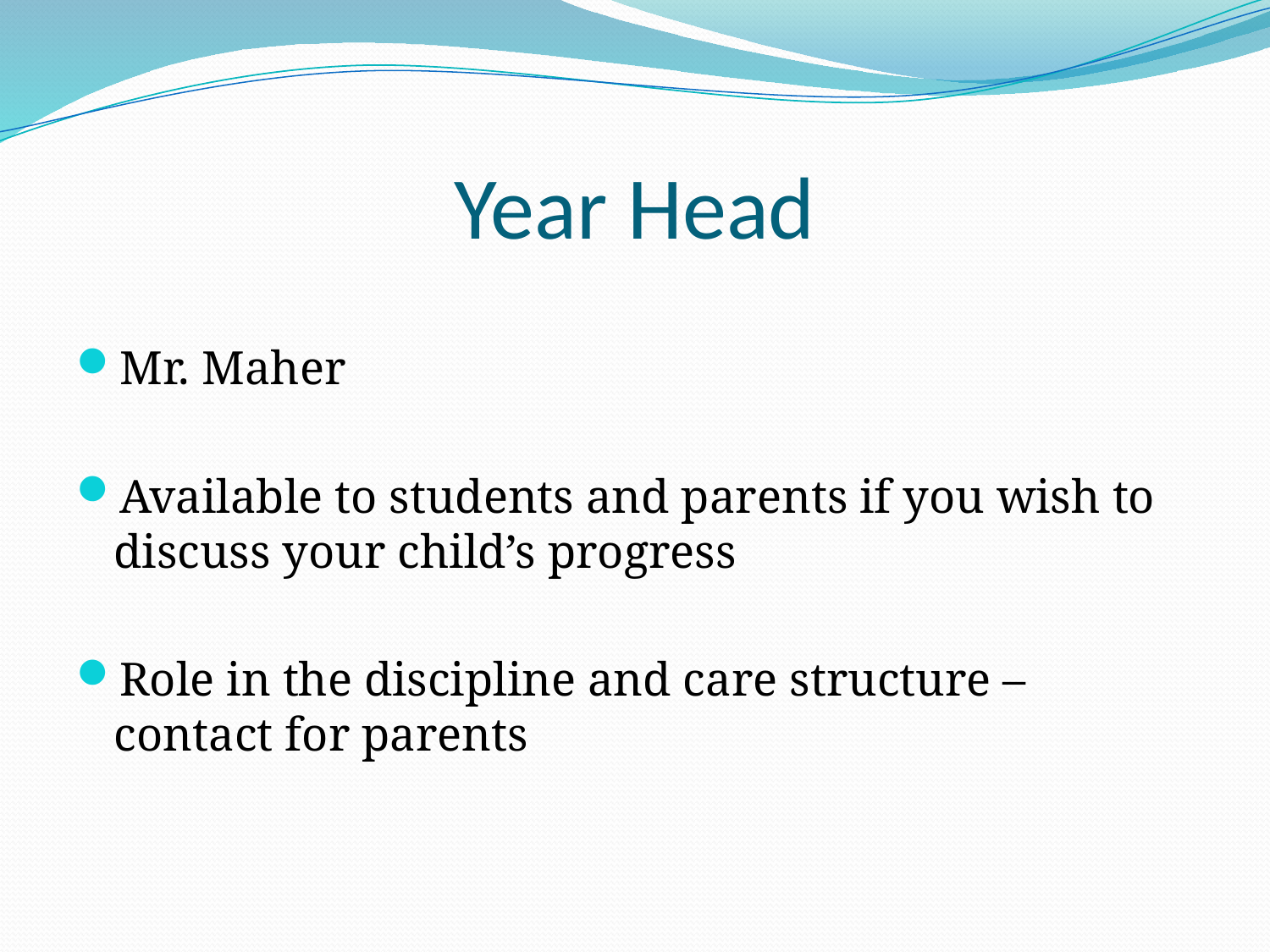

# Year Head

Mr. Maher

Available to students and parents if you wish to discuss your child’s progress

Role in the discipline and care structure – contact for parents